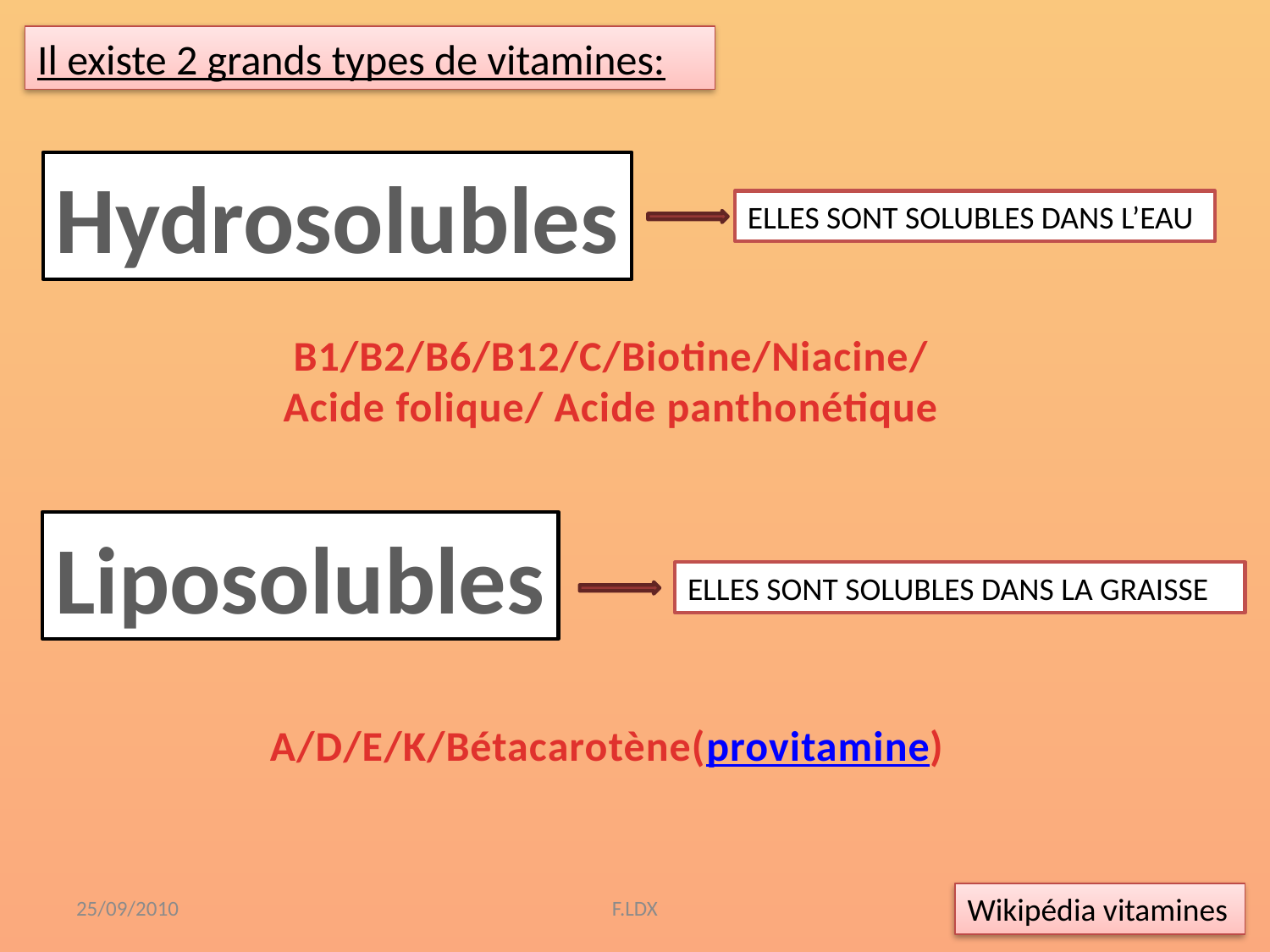

Il existe 2 grands types de vitamines:
Hydrosolubles
ELLES SONT SOLUBLES DANS L’EAU

B1/B2/B6/B12/C/Biotine/Niacine/
Acide folique/ Acide panthonétique
Liposolubles
ELLES SONT SOLUBLES DANS LA GRAISSE

A/D/E/K/Bétacarotène(provitamine)
25/09/2010
F.LDX
Wikipédia vitamines